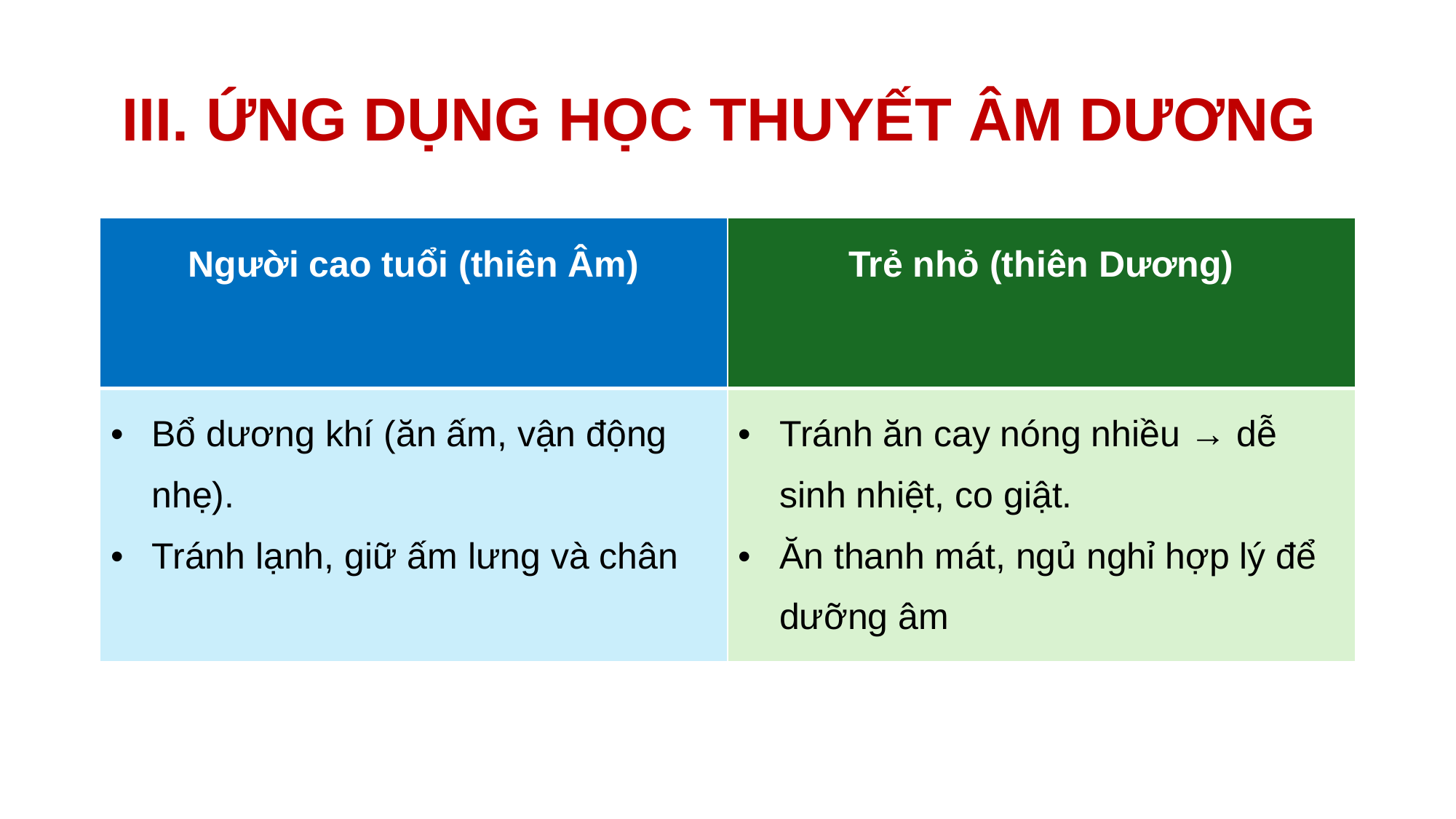

# III. ỨNG DỤNG HỌC THUYẾT ÂM DƯƠNG
| Người cao tuổi (thiên Âm) | Trẻ nhỏ (thiên Dương) |
| --- | --- |
| Bổ dương khí (ăn ấm, vận động nhẹ). Tránh lạnh, giữ ấm lưng và chân | Tránh ăn cay nóng nhiều → dễ sinh nhiệt, co giật. Ăn thanh mát, ngủ nghỉ hợp lý để dưỡng âm |